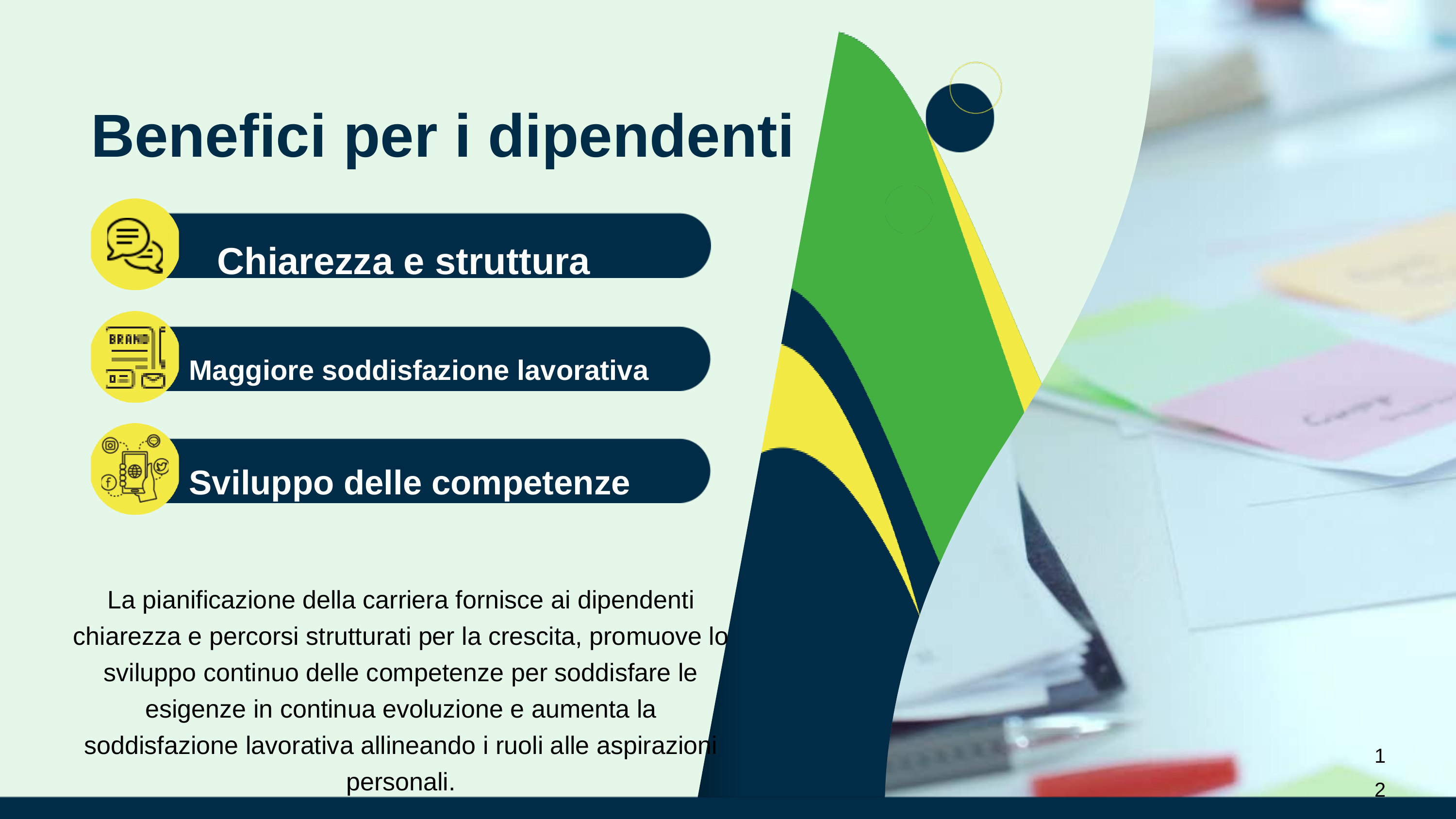

Benefici per i dipendenti

Chiarezza e struttura

Maggiore soddisfazione lavorativa

Sviluppo delle competenze

La pianificazione della carriera fornisce ai dipendenti chiarezza e percorsi strutturati per la crescita, promuove lo sviluppo continuo delle competenze per soddisfare le esigenze in continua evoluzione e aumenta la soddisfazione lavorativa allineando i ruoli alle aspirazioni personali.
12